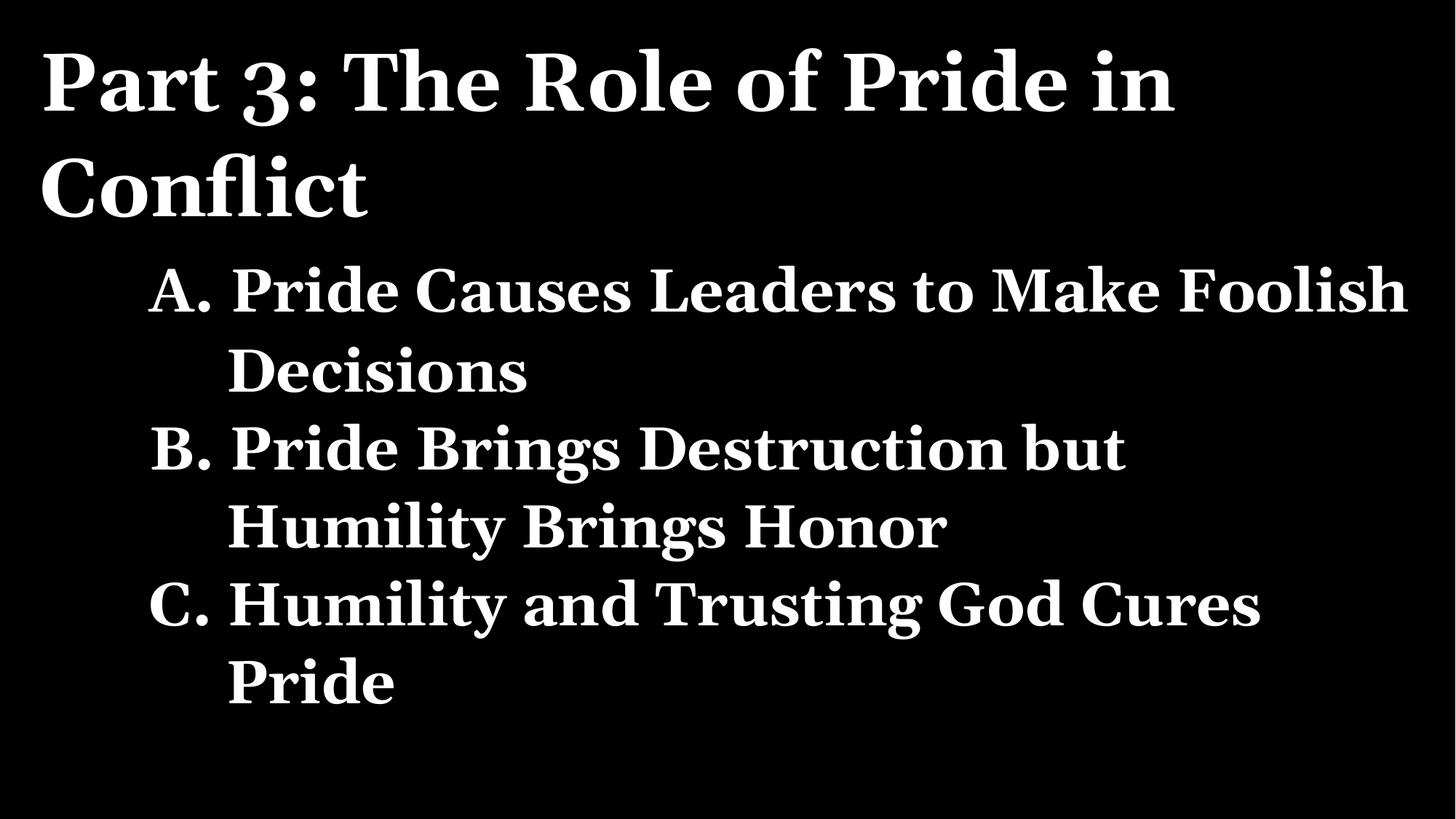

Part 3: The Role of Pride in Conflict
	A. Pride Causes Leaders to Make Foolish 	     Decisions
	B. Pride Brings Destruction but 	   	  	     Humility Brings Honor
	C. Humility and Trusting God Cures 	    	     Pride